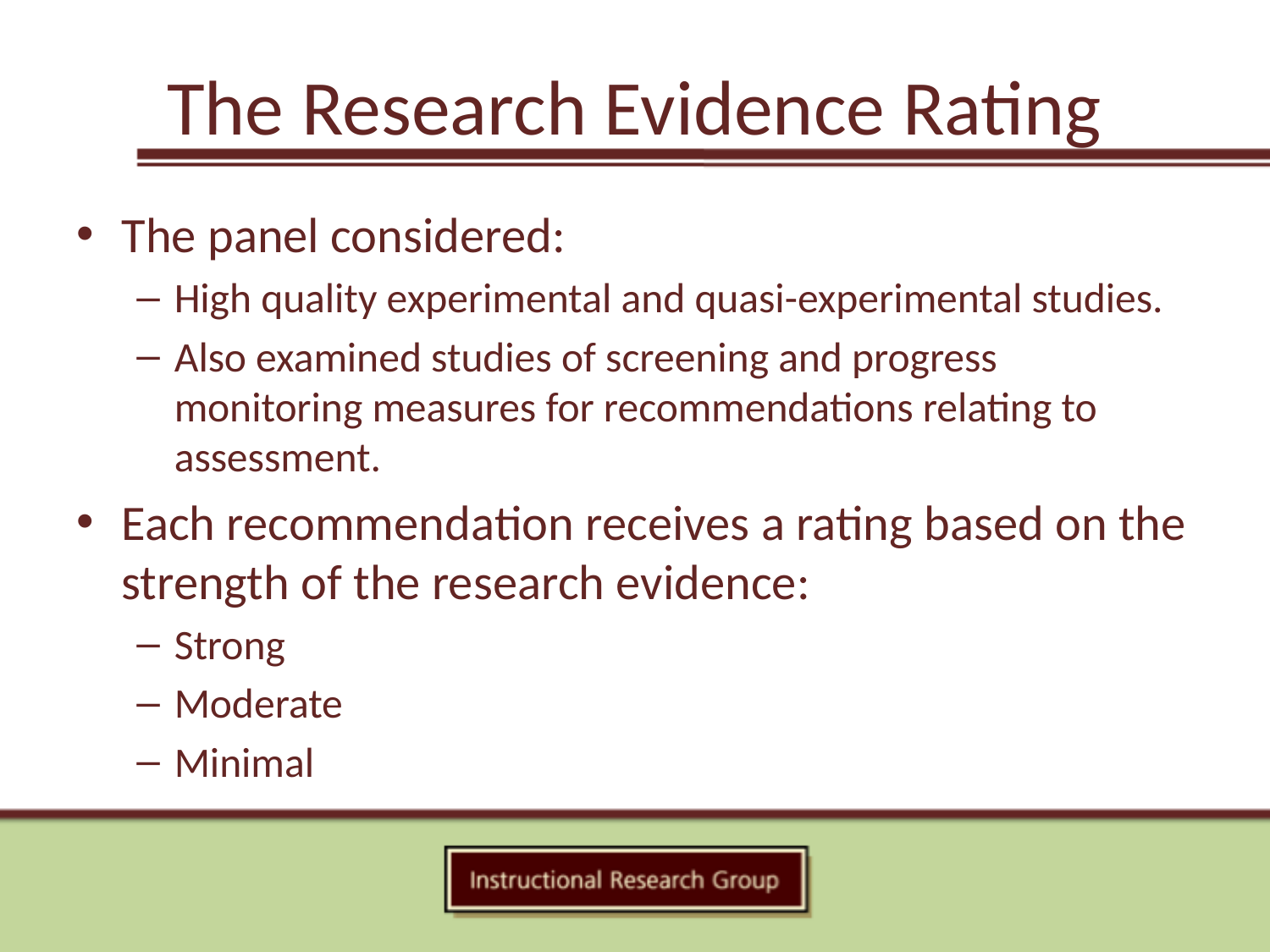

# The Research Evidence Rating
The panel considered:
High quality experimental and quasi-experimental studies.
Also examined studies of screening and progress monitoring measures for recommendations relating to assessment.
Each recommendation receives a rating based on the strength of the research evidence:
Strong
Moderate
Minimal